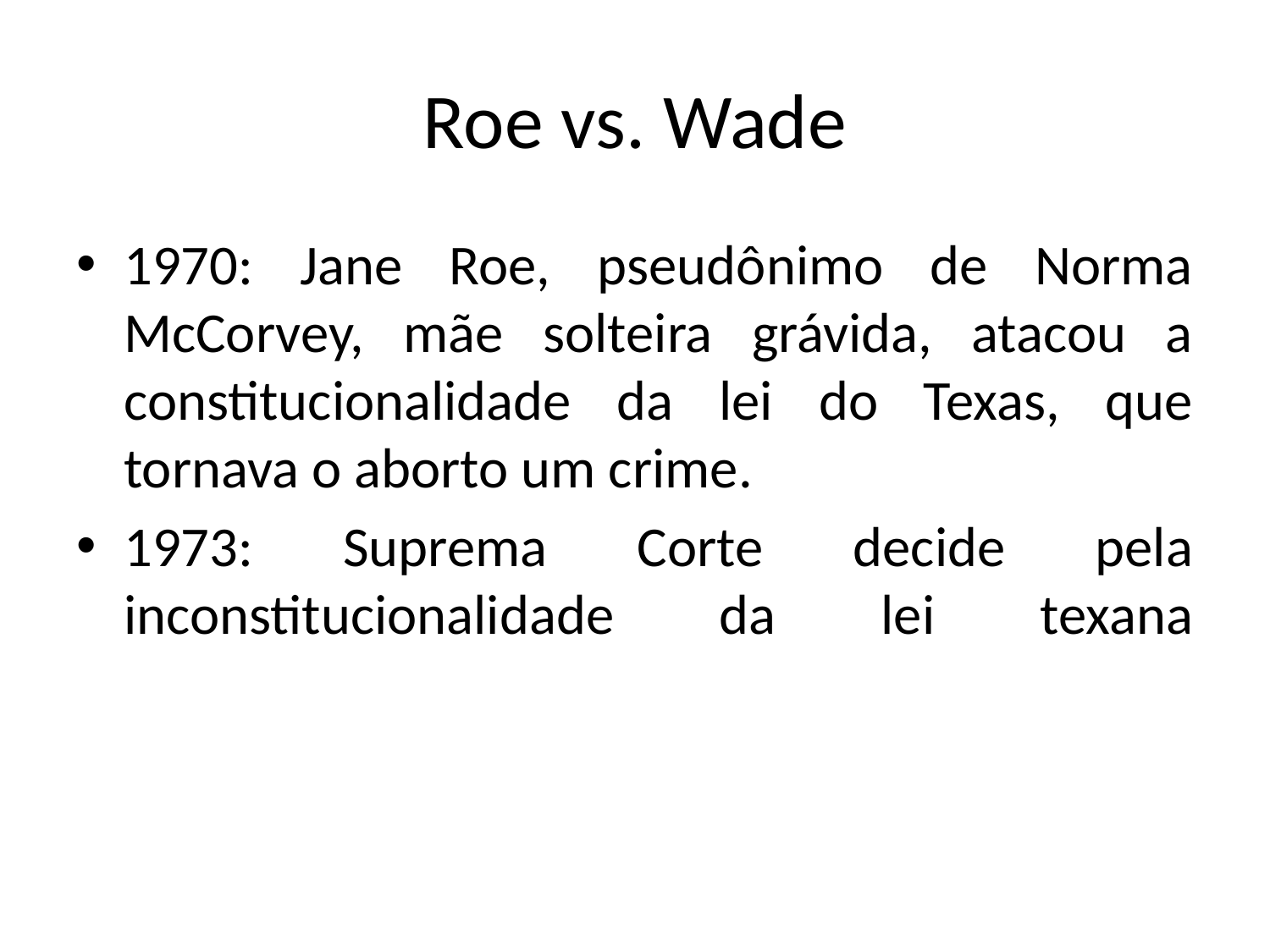

# Roe vs. Wade
1970: Jane Roe, pseudônimo de Norma McCorvey, mãe solteira grávida, atacou a constitucionalidade da lei do Texas, que tornava o aborto um crime.
1973: Suprema Corte decide pela inconstitucionalidade da lei texana